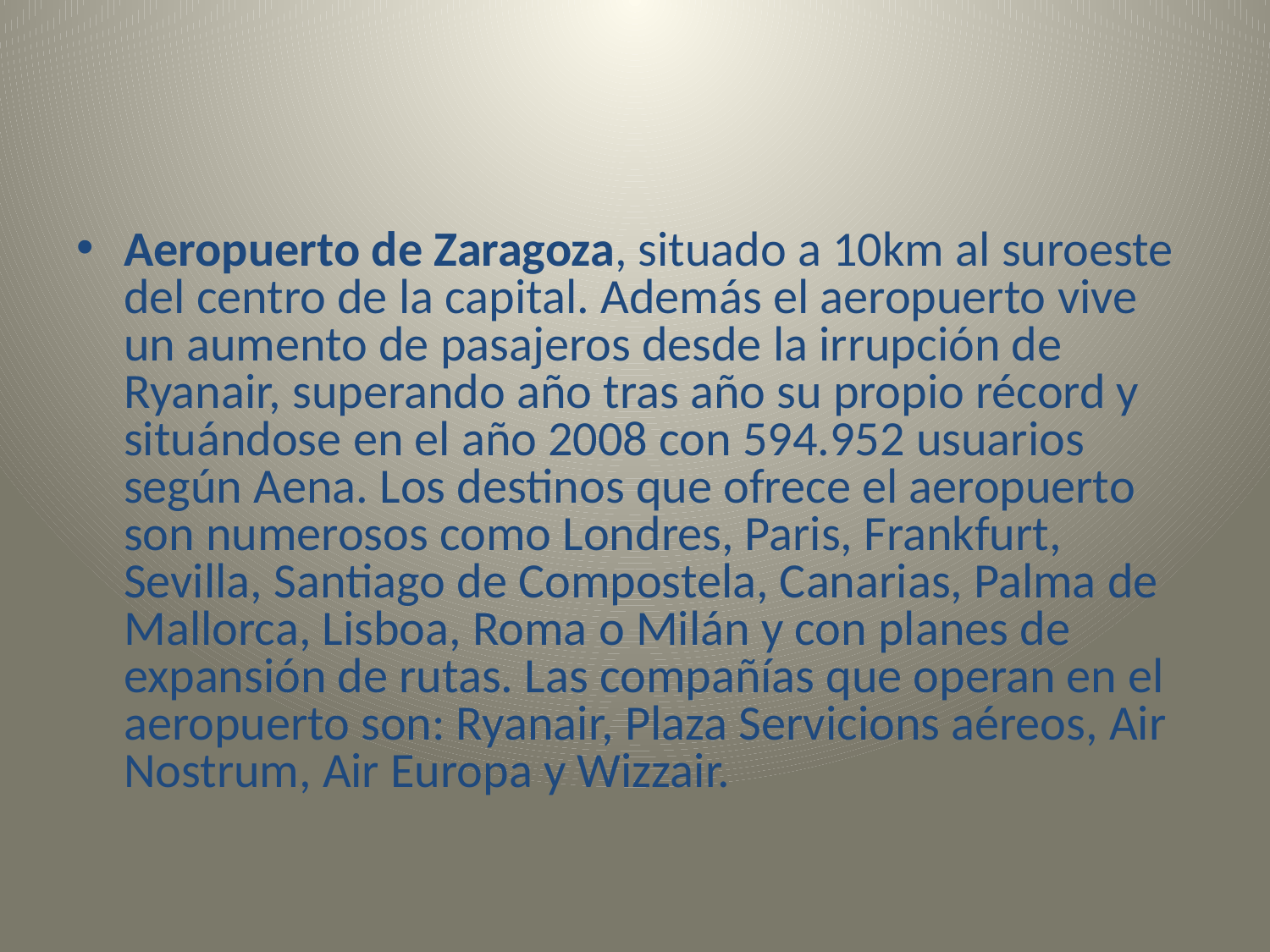

#
Aeropuerto de Zaragoza, situado a 10km al suroeste del centro de la capital. Además el aeropuerto vive un aumento de pasajeros desde la irrupción de Ryanair, superando año tras año su propio récord y situándose en el año 2008 con 594.952 usuarios según Aena. Los destinos que ofrece el aeropuerto son numerosos como Londres, Paris, Frankfurt, Sevilla, Santiago de Compostela, Canarias, Palma de Mallorca, Lisboa, Roma o Milán y con planes de expansión de rutas. Las compañías que operan en el aeropuerto son: Ryanair, Plaza Servicions aéreos, Air Nostrum, Air Europa y Wizzair.